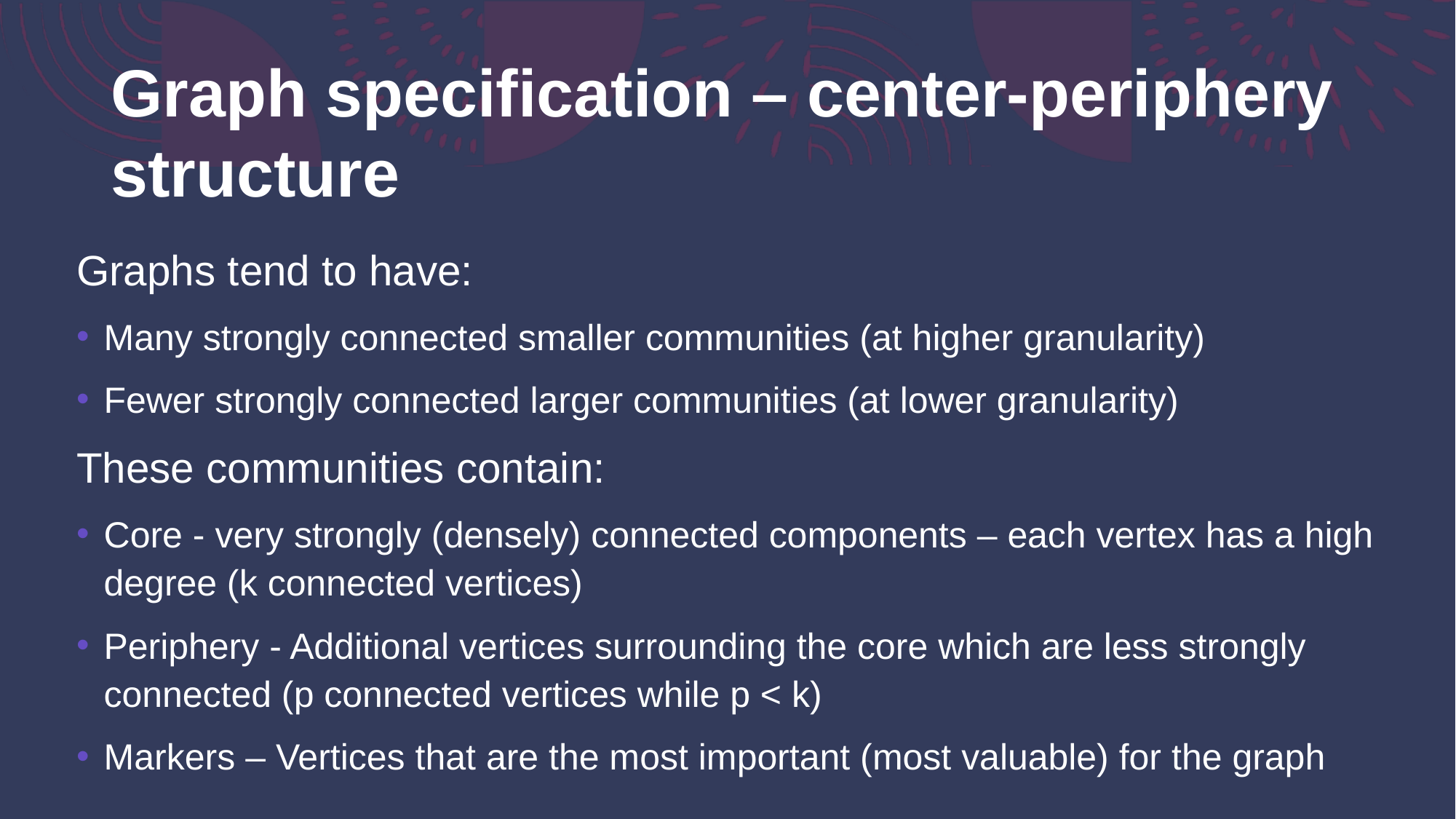

# Graph specification – center-periphery structure
Graphs tend to have:
Many strongly connected smaller communities (at higher granularity)
Fewer strongly connected larger communities (at lower granularity)
These communities contain:
Core - very strongly (densely) connected components – each vertex has a high degree (k connected vertices)
Periphery - Additional vertices surrounding the core which are less strongly connected (p connected vertices while p < k)
Markers – Vertices that are the most important (most valuable) for the graph